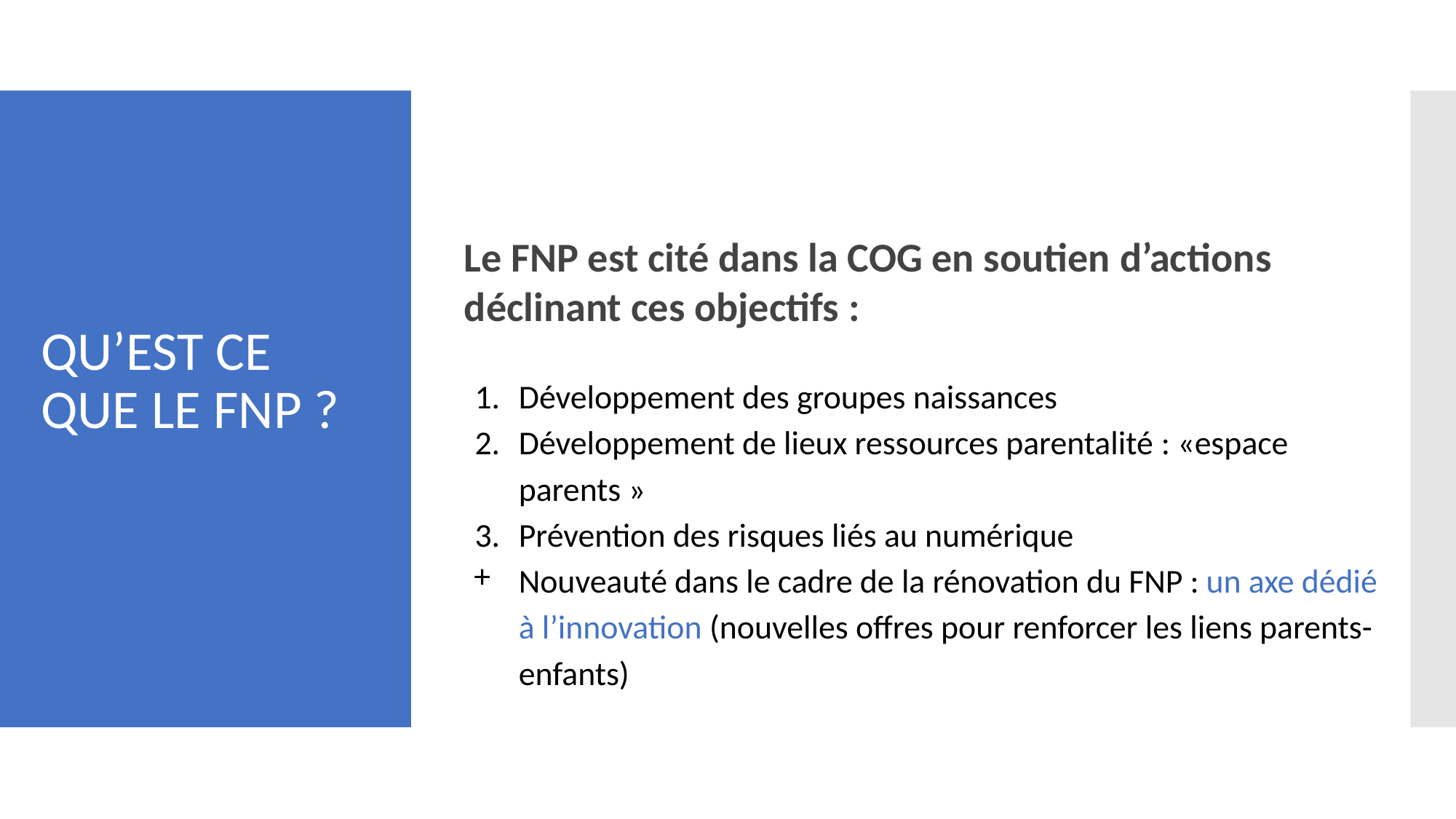

# QU’EST CE QUE LE FNP ?

Le FNP est cité dans la COG en soutien d’actions déclinant ces objectifs :

Développement des groupes naissances
Développement de lieux ressources parentalité : «espace parents »
Prévention des risques liés au numérique
Nouveauté dans le cadre de la rénovation du FNP : un axe dédié à l’innovation (nouvelles offres pour renforcer les liens parents-enfants)